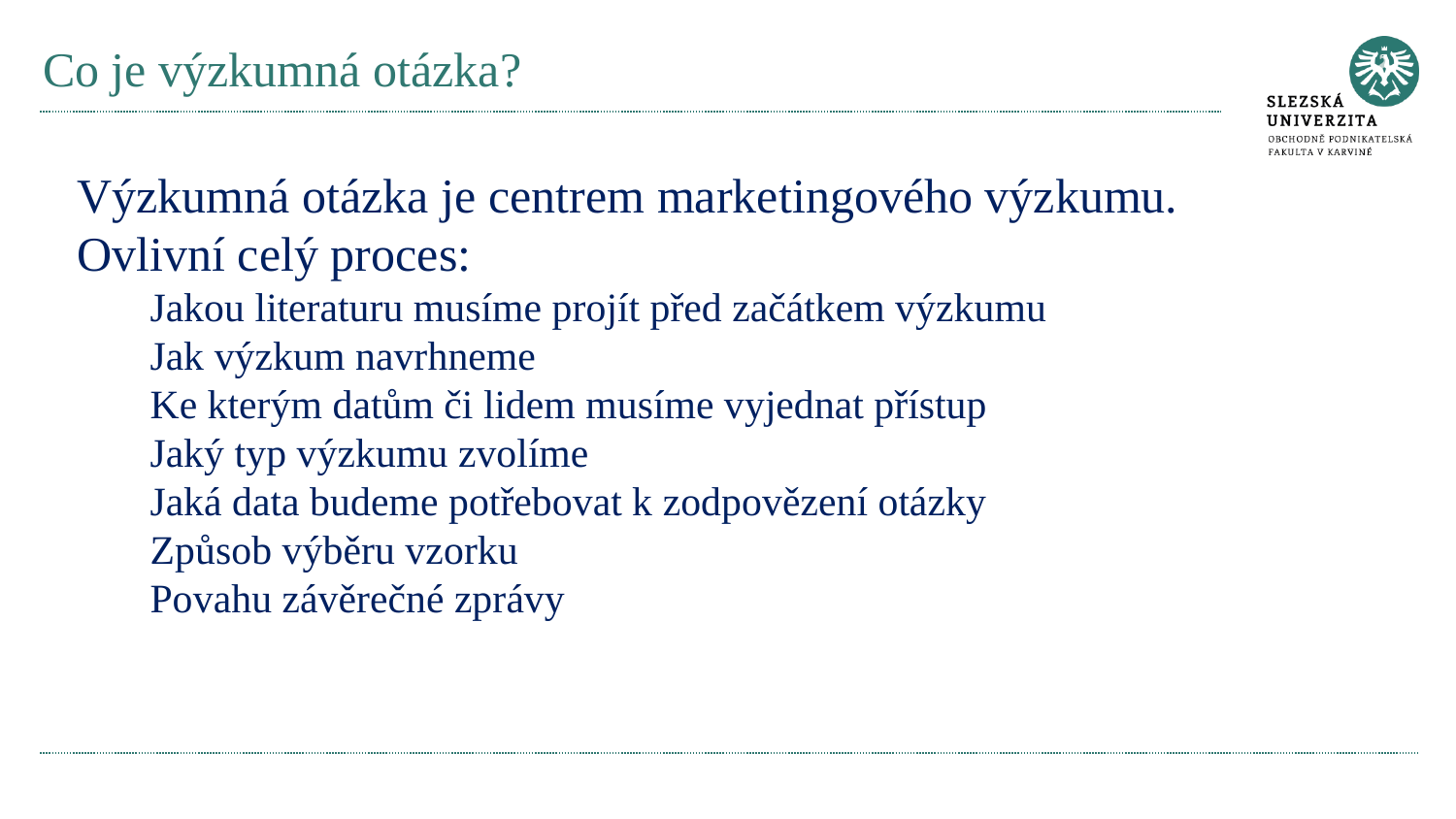

# Co je výzkumná otázka?
Výzkumná otázka je centrem marketingového výzkumu.
Ovlivní celý proces:
Jakou literaturu musíme projít před začátkem výzkumu
Jak výzkum navrhneme
Ke kterým datům či lidem musíme vyjednat přístup
Jaký typ výzkumu zvolíme
Jaká data budeme potřebovat k zodpovězení otázky
Způsob výběru vzorku
Povahu závěrečné zprávy